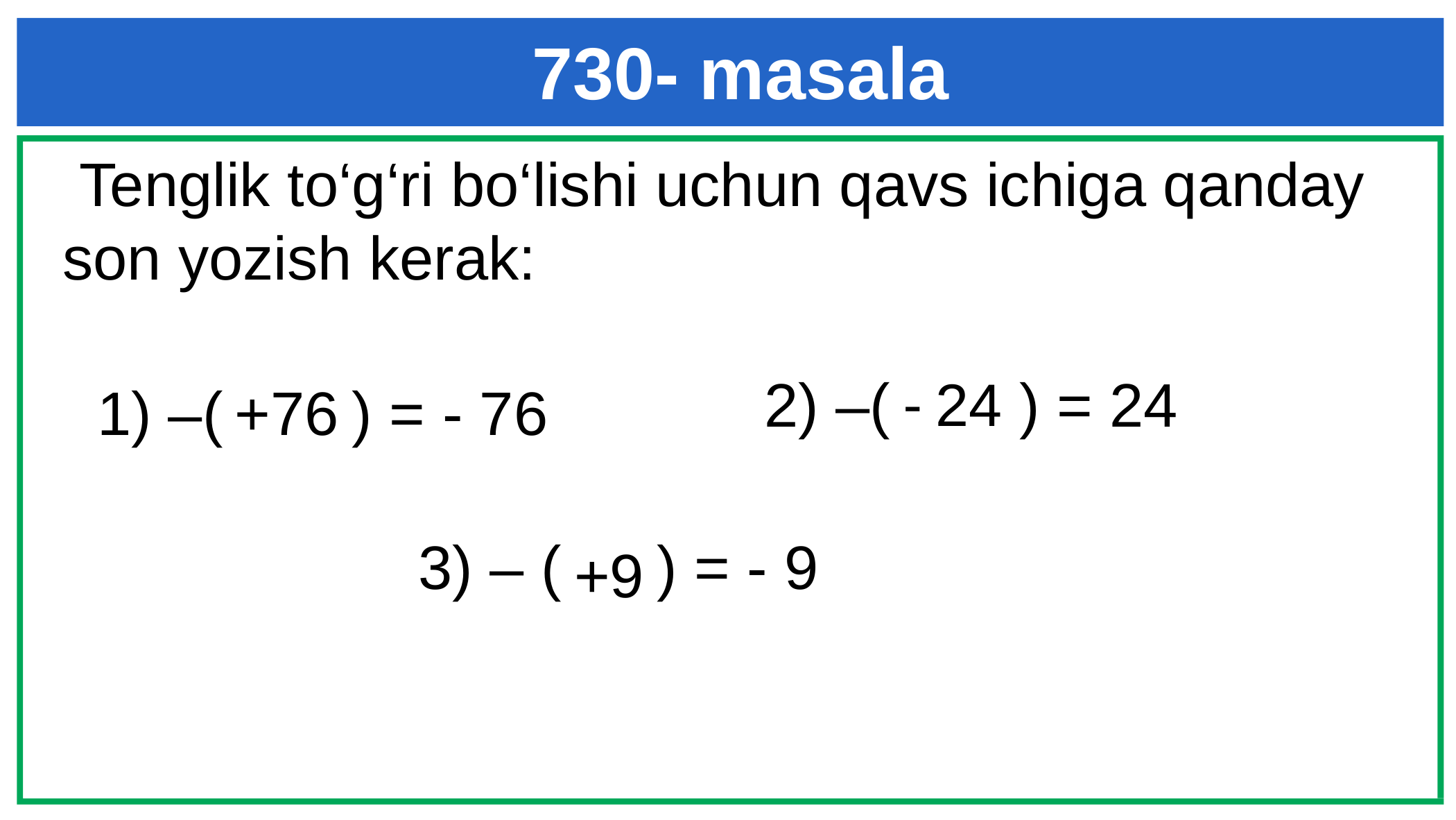

730- masala
 Tenglik to‘g‘ri bo‘lishi uchun qavs ichiga qanday son yozish kerak:
2) –(  …  ) = 24
- 24
1) –(  …  ) = - 76
+76
3) – ( … ) = - 9
+9